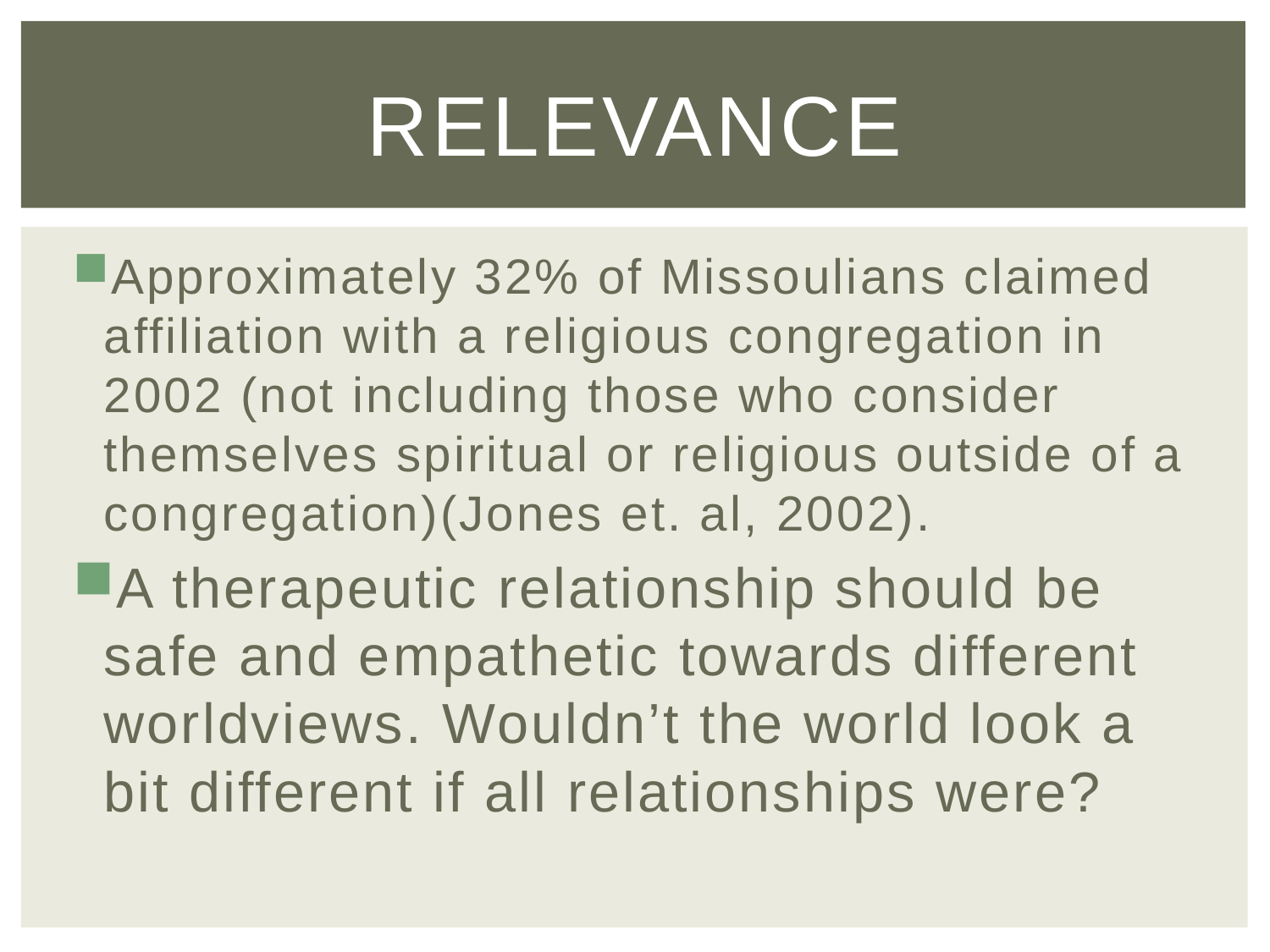

# Relevance
Approximately 32% of Missoulians claimed affiliation with a religious congregation in 2002 (not including those who consider themselves spiritual or religious outside of a congregation)(Jones et. al, 2002).
A therapeutic relationship should be safe and empathetic towards different worldviews. Wouldn’t the world look a bit different if all relationships were?